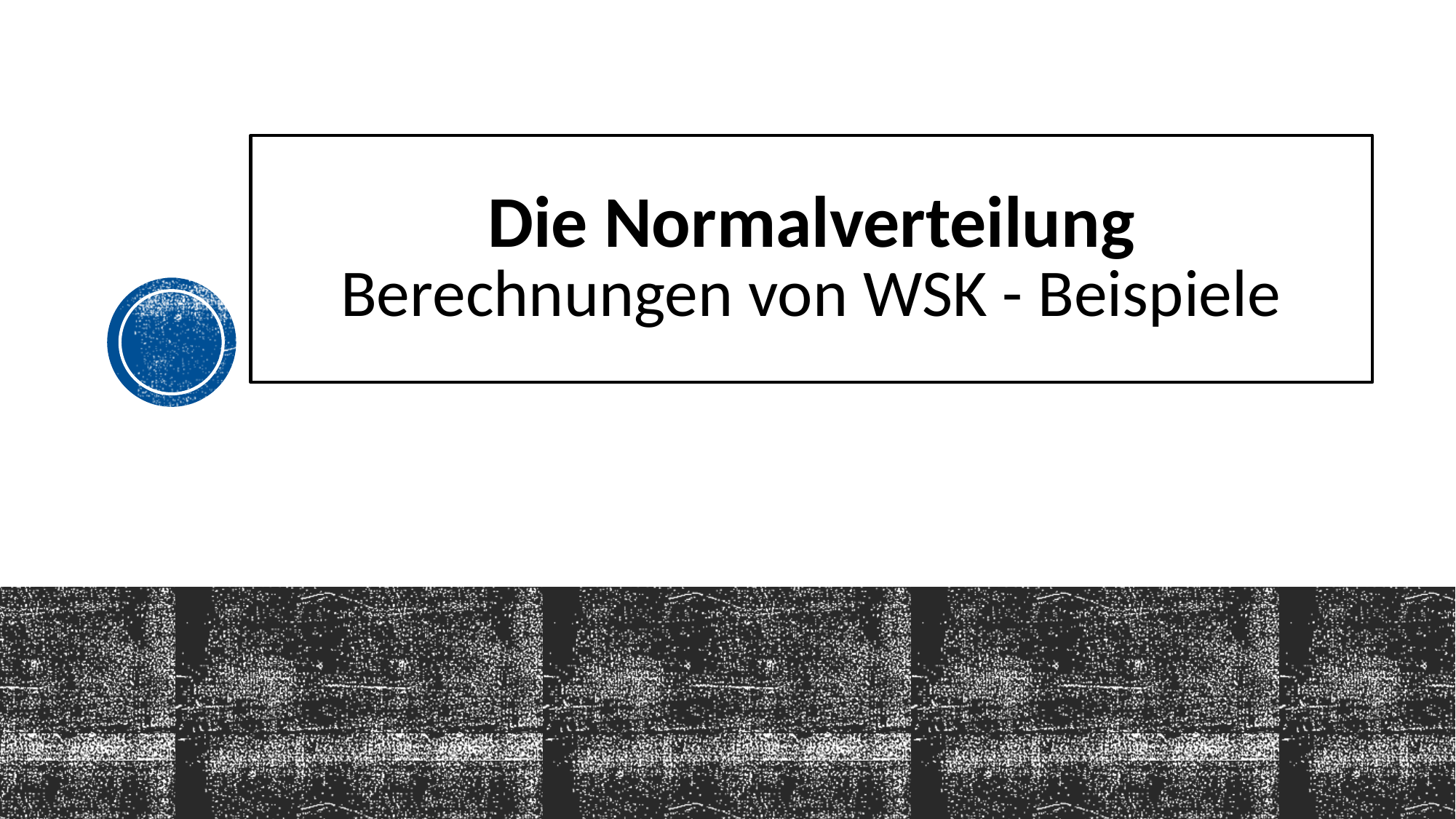

# Die Normalverteilung Berechnungen von WSK - Beispiele